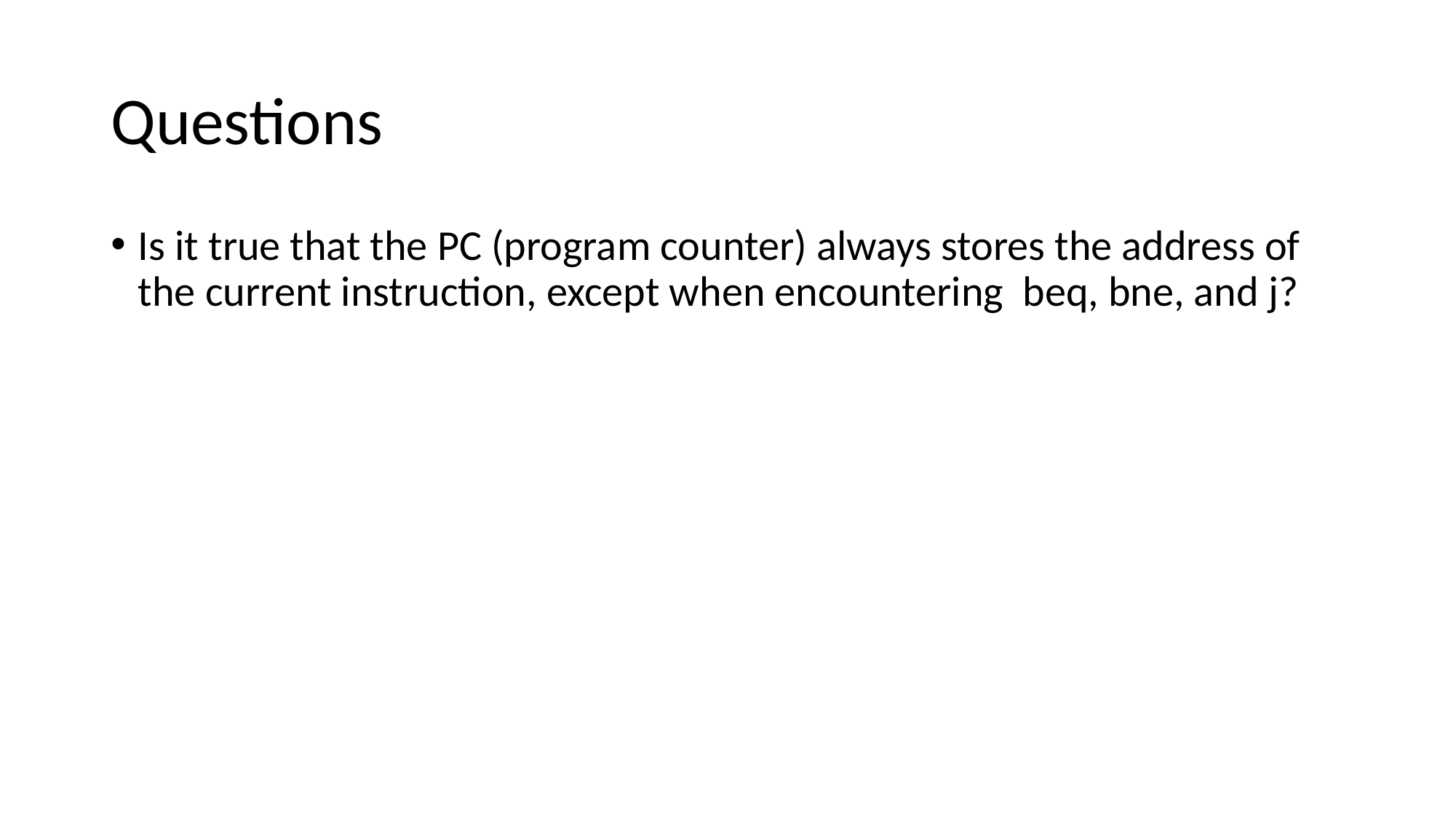

# Questions
Is it true that the PC (program counter) always stores the address of the current instruction, except when encountering  beq, bne, and j?